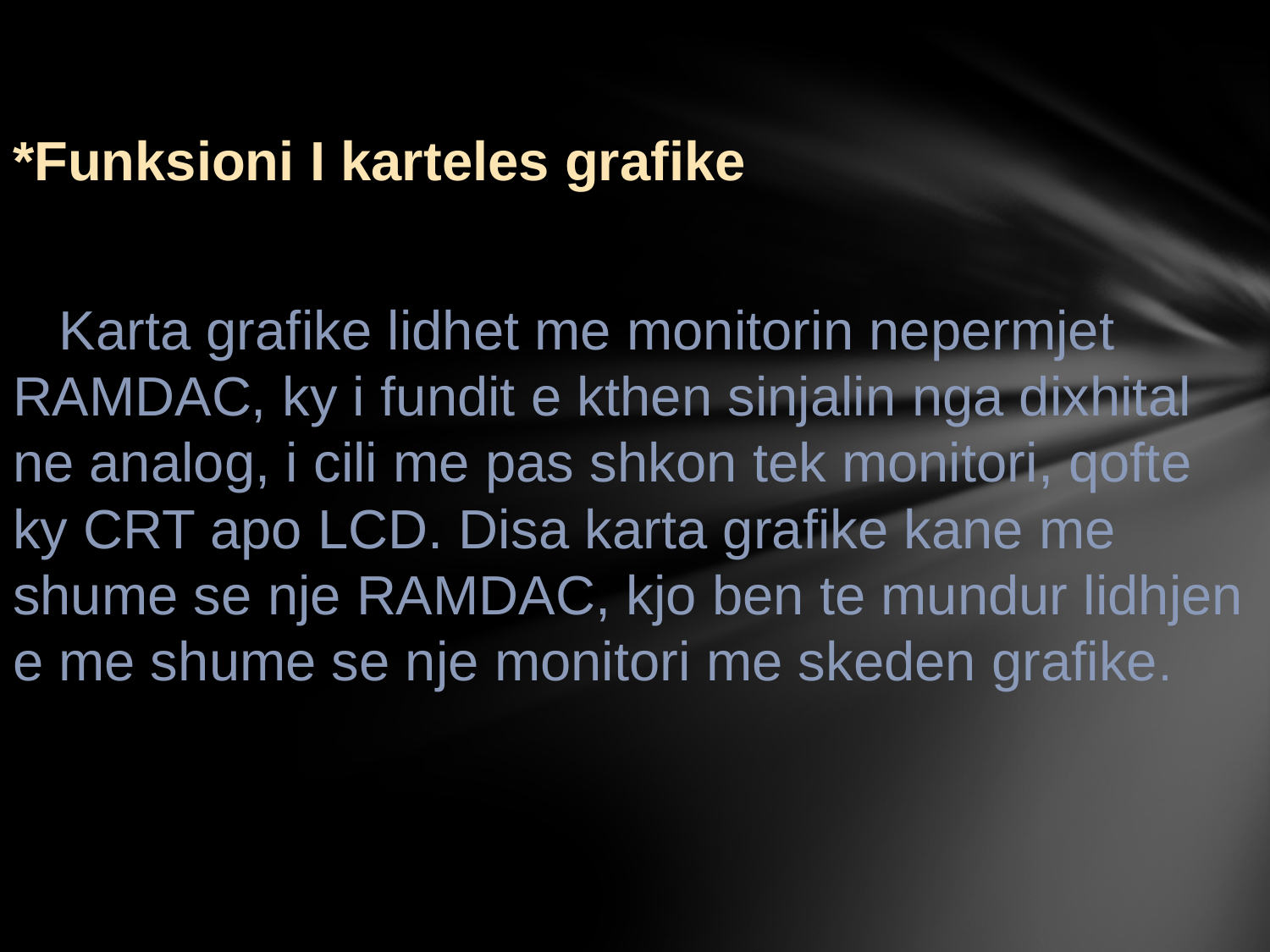

# *Funksioni I karteles grafike Karta grafike lidhet me monitorin nepermjet RAMDAC, ky i fundit e kthen sinjalin nga dixhital ne analog, i cili me pas shkon tek monitori, qofte ky CRT apo LCD. Disa karta grafike kane me shume se nje RAMDAC, kjo ben te mundur lidhjen e me shume se nje monitori me skeden grafike.